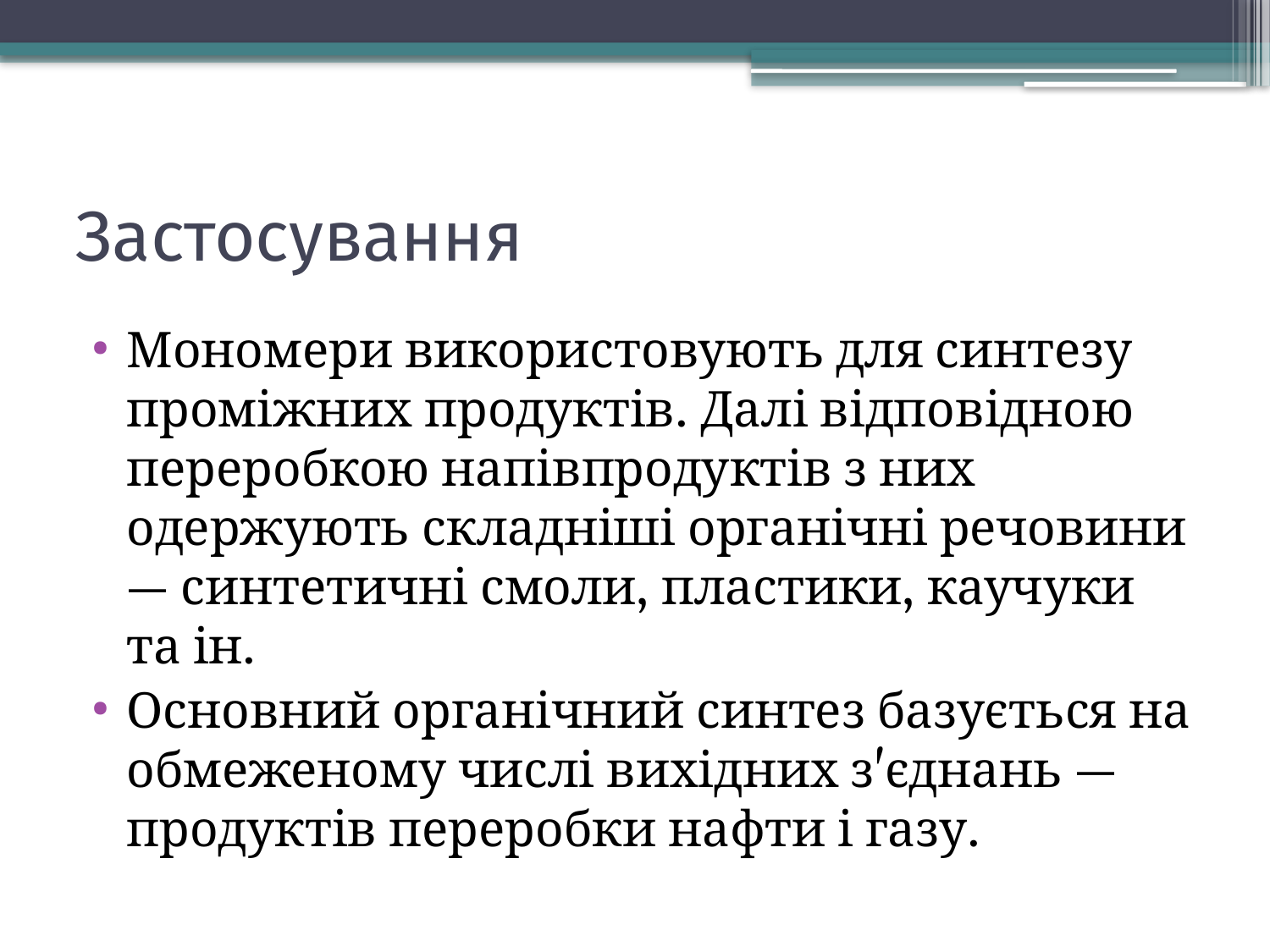

# Застосування
Мономери використовують для синтезу проміжних продуктів. Далі відповідною переробкою напівпродуктів з них одержують складніші органічні речовини — синтетичні смоли, пластики, каучуки та ін.
Основний органічний синтез базується на обмеженому числі вихідних з'єднань — продуктів переробки нафти і газу.